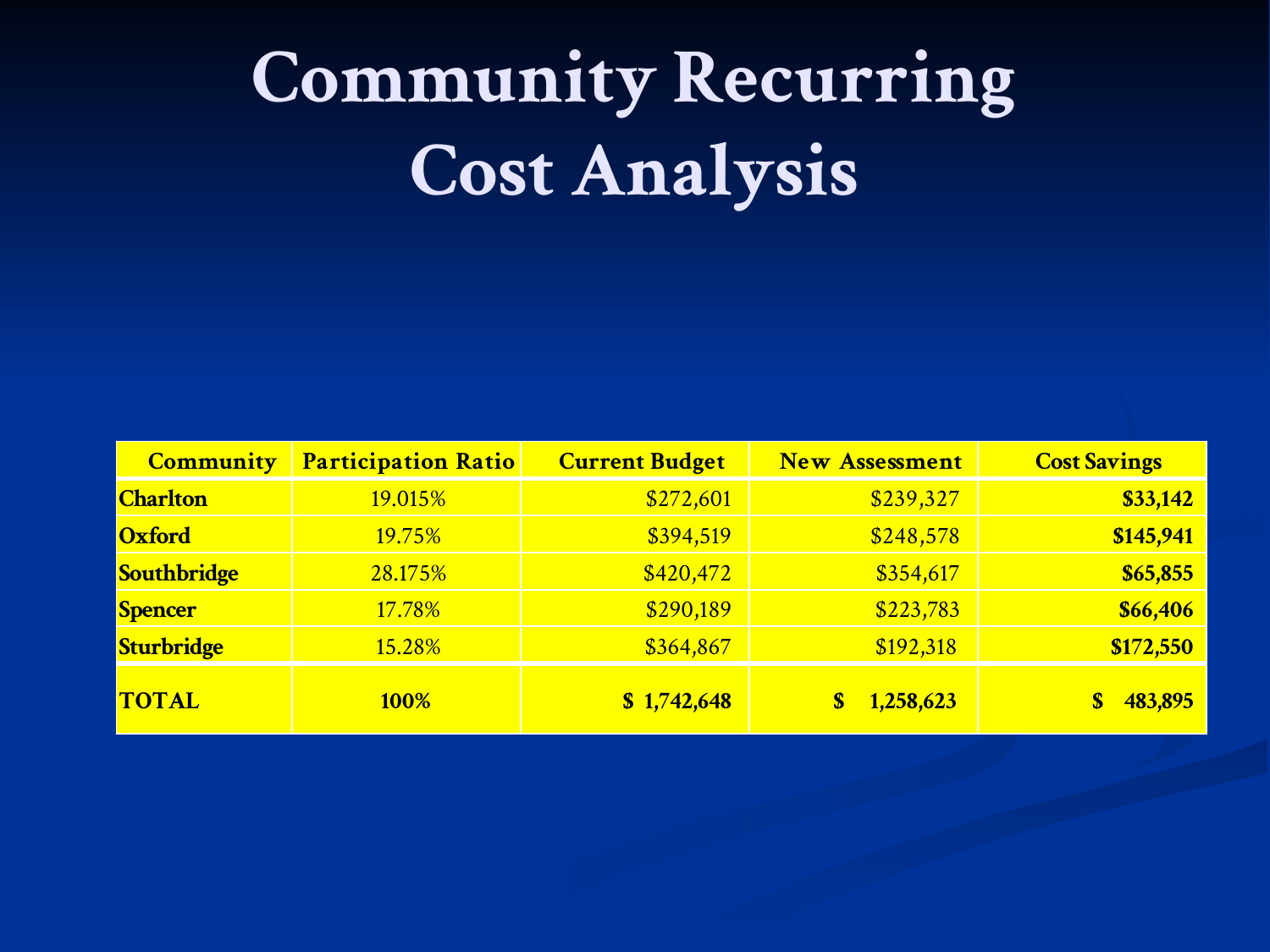

# Community Recurring Cost Analysis
| Community | Participation Ratio | Current Budget | New Assessment | Cost Savings |
| --- | --- | --- | --- | --- |
| Charlton | 19.015% | $272,601 | $239,327 | $33,142 |
| Oxford | 19.75% | $394,519 | $248,578 | $145,941 |
| Southbridge | 28.175% | $420,472 | $354,617 | $65,855 |
| Spencer | 17.78% | $290,189 | $223,783 | $66,406 |
| Sturbridge | 15.28% | $364,867 | $192,318 | $172,550 |
| TOTAL | 100% | $ 1,742,648 | $ 1,258,623 | $ 483,895 |